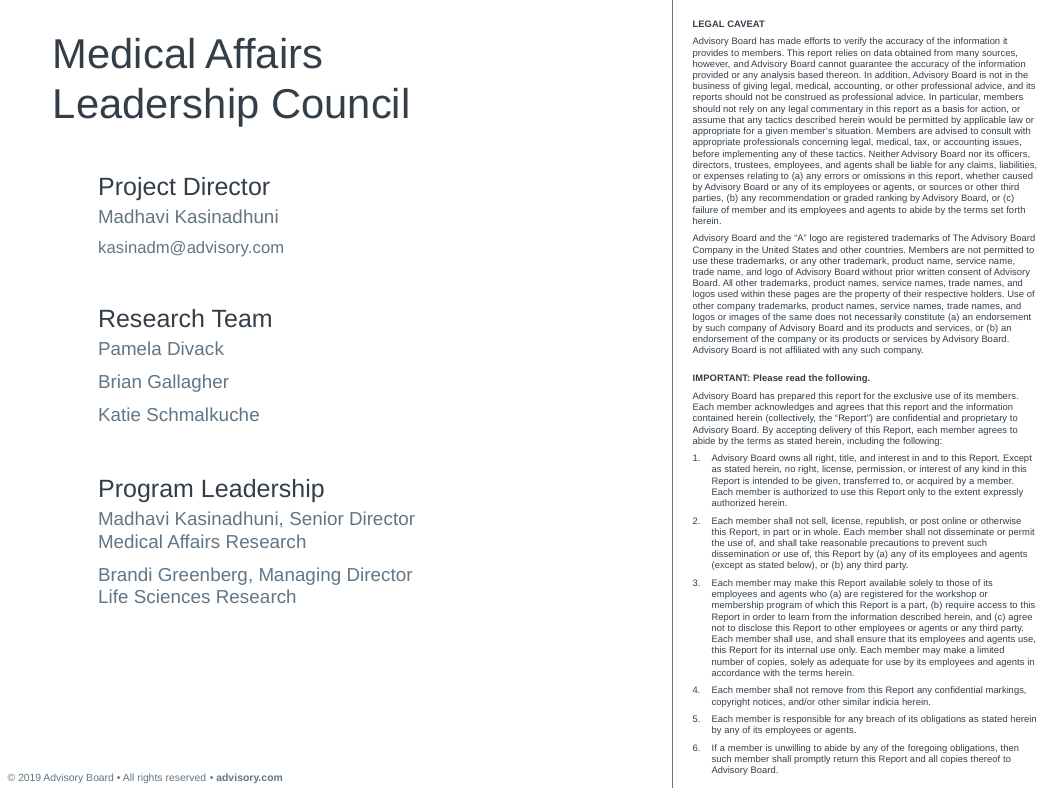

# Medical Affairs Leadership Council
Project Director
Madhavi Kasinadhuni
kasinadm@advisory.com
Research Team
Pamela Divack
Brian Gallagher
Katie Schmalkuche
Program Leadership
Madhavi Kasinadhuni, Senior Director
Medical Affairs Research
Brandi Greenberg, Managing Director
Life Sciences Research